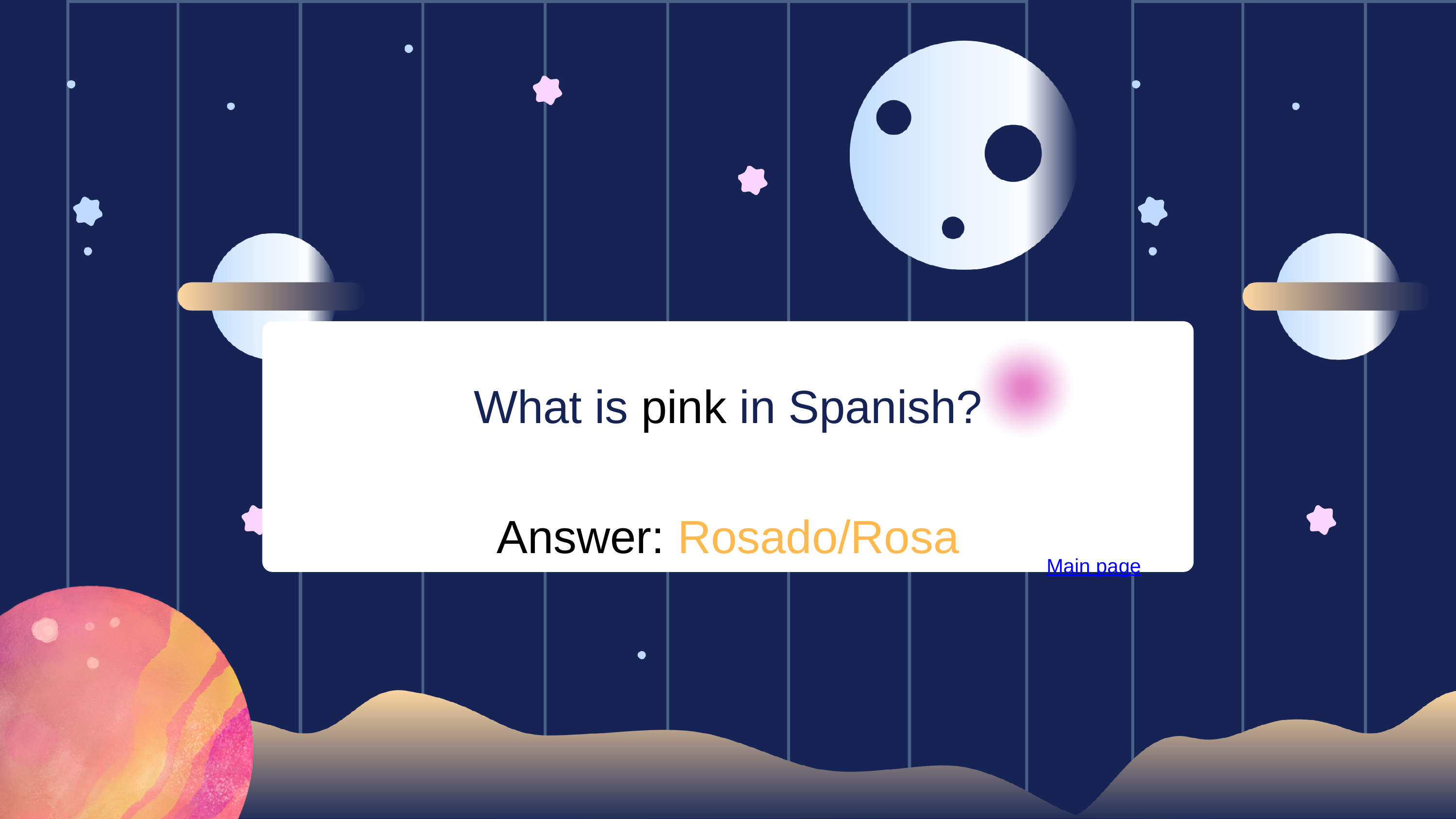

What is pink in Spanish?

Answer: Rosado/Rosa
Main page